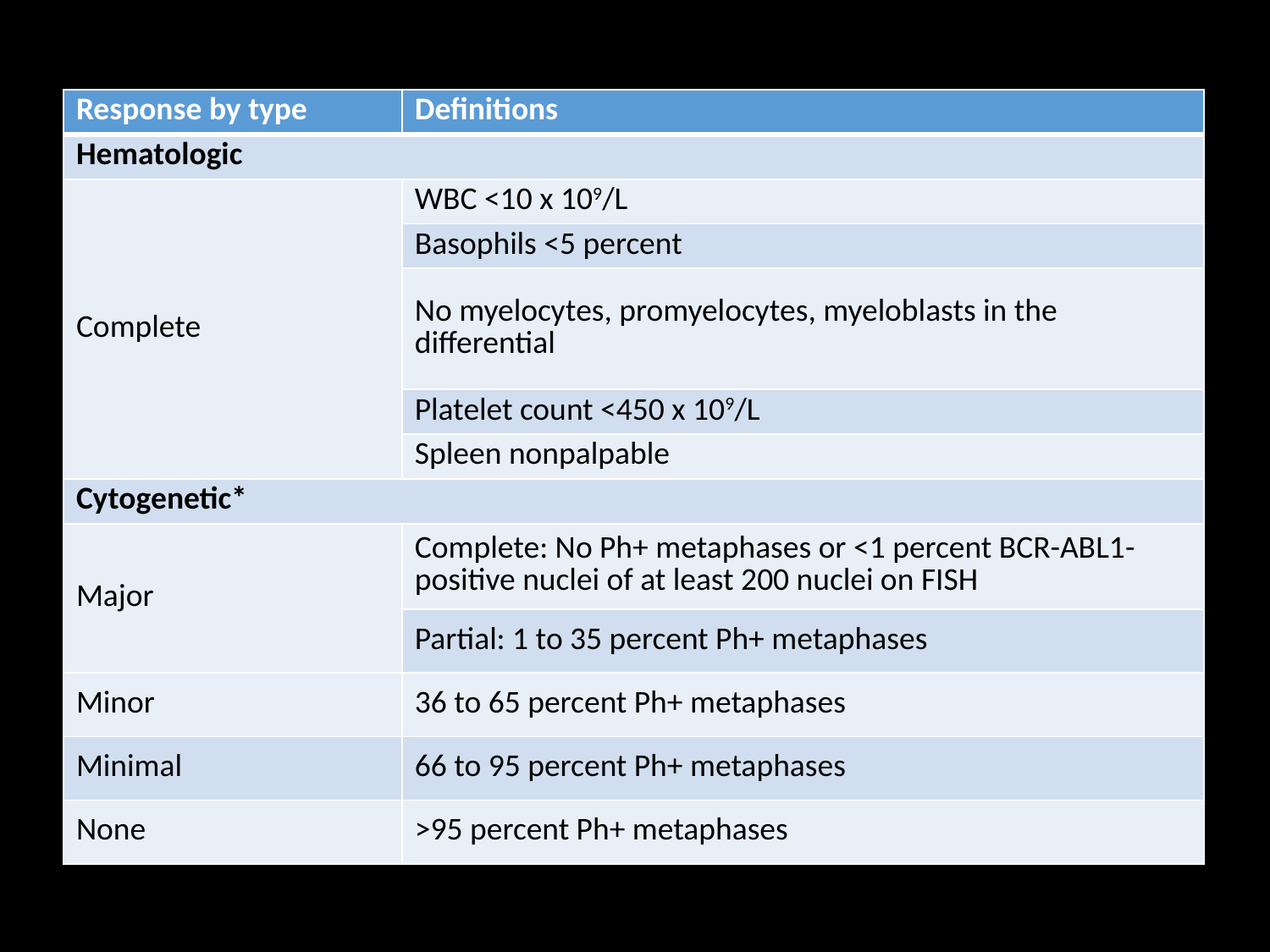

| Response by type | Definitions |
| --- | --- |
| Hematologic |  |
| Complete | WBC <10 x 109/L |
|  | Basophils <5 percent |
|  | No myelocytes, promyelocytes, myeloblasts in the differential |
|  | Platelet count <450 x 109/L |
|  | Spleen nonpalpable |
| Cytogenetic\* |  |
| Major | Complete: No Ph+ metaphases or <1 percent BCR-ABL1-positive nuclei of at least 200 nuclei on FISH |
|  | Partial: 1 to 35 percent Ph+ metaphases |
| Minor | 36 to 65 percent Ph+ metaphases |
| Minimal | 66 to 95 percent Ph+ metaphases |
| None | >95 percent Ph+ metaphases |